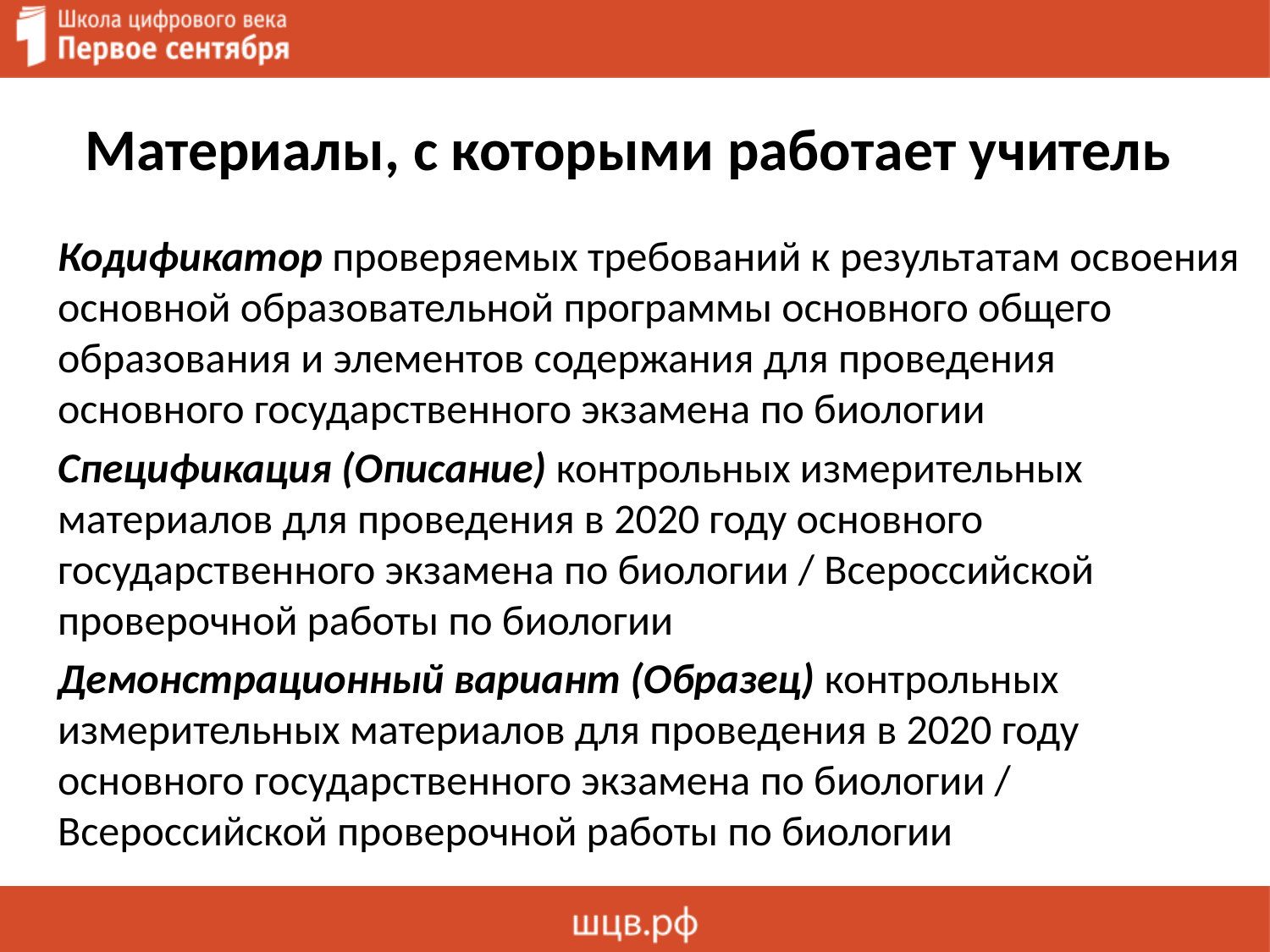

# Материалы, с которыми работает учитель
Кодификатор проверяемых требований к результатам освоения основной образовательной программы основного общего образования и элементов содержания для проведения основного государственного экзамена по биологии
Спецификация (Описание) контрольных измерительных материалов для проведения в 2020 году основного государственного экзамена по биологии / Всероссийской проверочной работы по биологии
Демонстрационный вариант (Образец) контрольных измерительных материалов для проведения в 2020 году основного государственного экзамена по биологии / Всероссийской проверочной работы по биологии